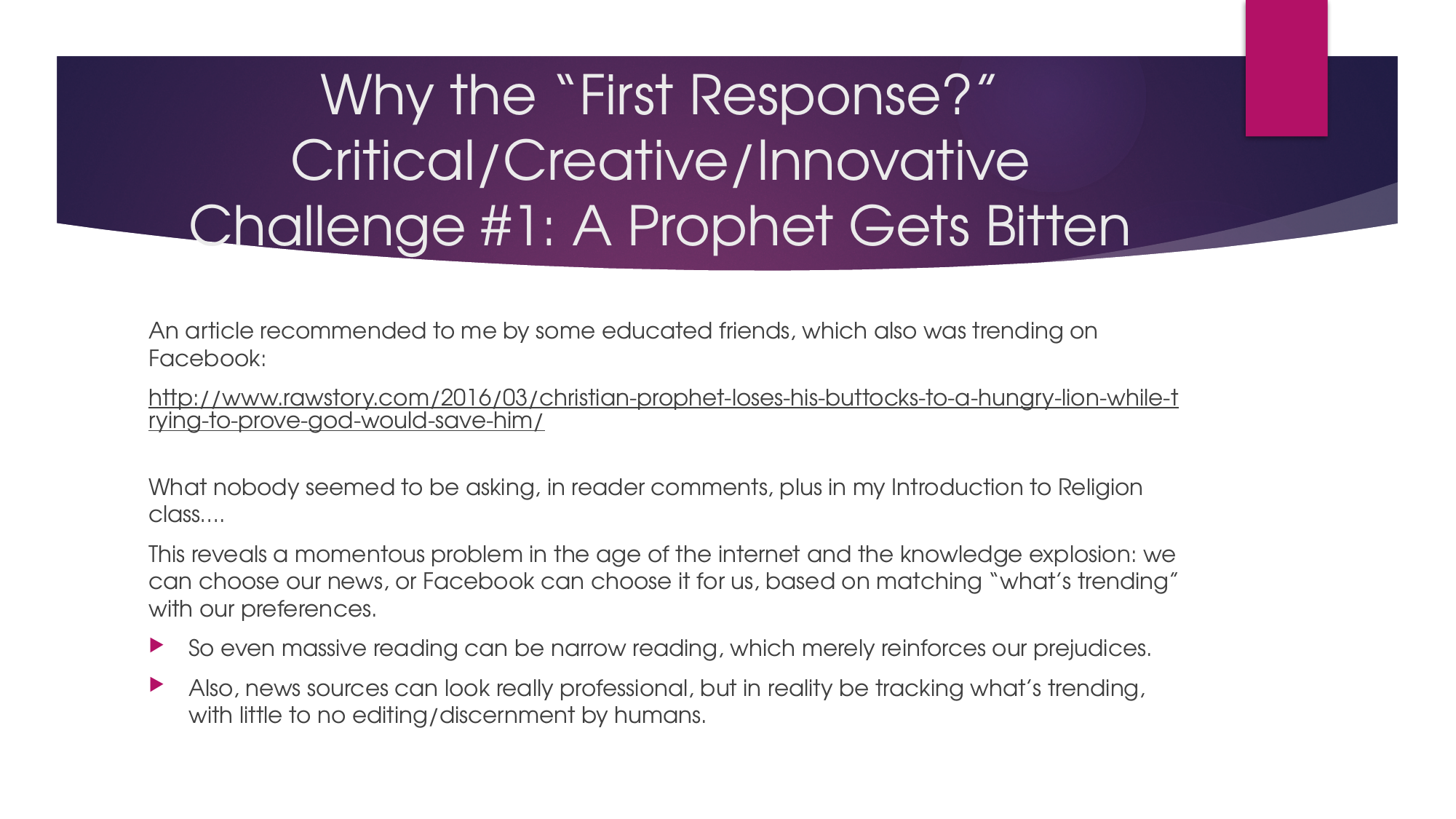

# Why the “First Response?” Critical/Creative/Innovative Challenge #1: A Prophet Gets Bitten
An article recommended to me by some educated friends, which also was trending on Facebook:
http://www.rawstory.com/2016/03/christian-prophet-loses-his-buttocks-to-a-hungry-lion-while-trying-to-prove-god-would-save-him/
What nobody seemed to be asking, in reader comments, plus in my Introduction to Religion class….
This reveals a momentous problem in the age of the internet and the knowledge explosion: we can choose our news, or Facebook can choose it for us, based on matching “what’s trending” with our preferences.
So even massive reading can be narrow reading, which merely reinforces our prejudices.
Also, news sources can look really professional, but in reality be tracking what’s trending, with little to no editing/discernment by humans.